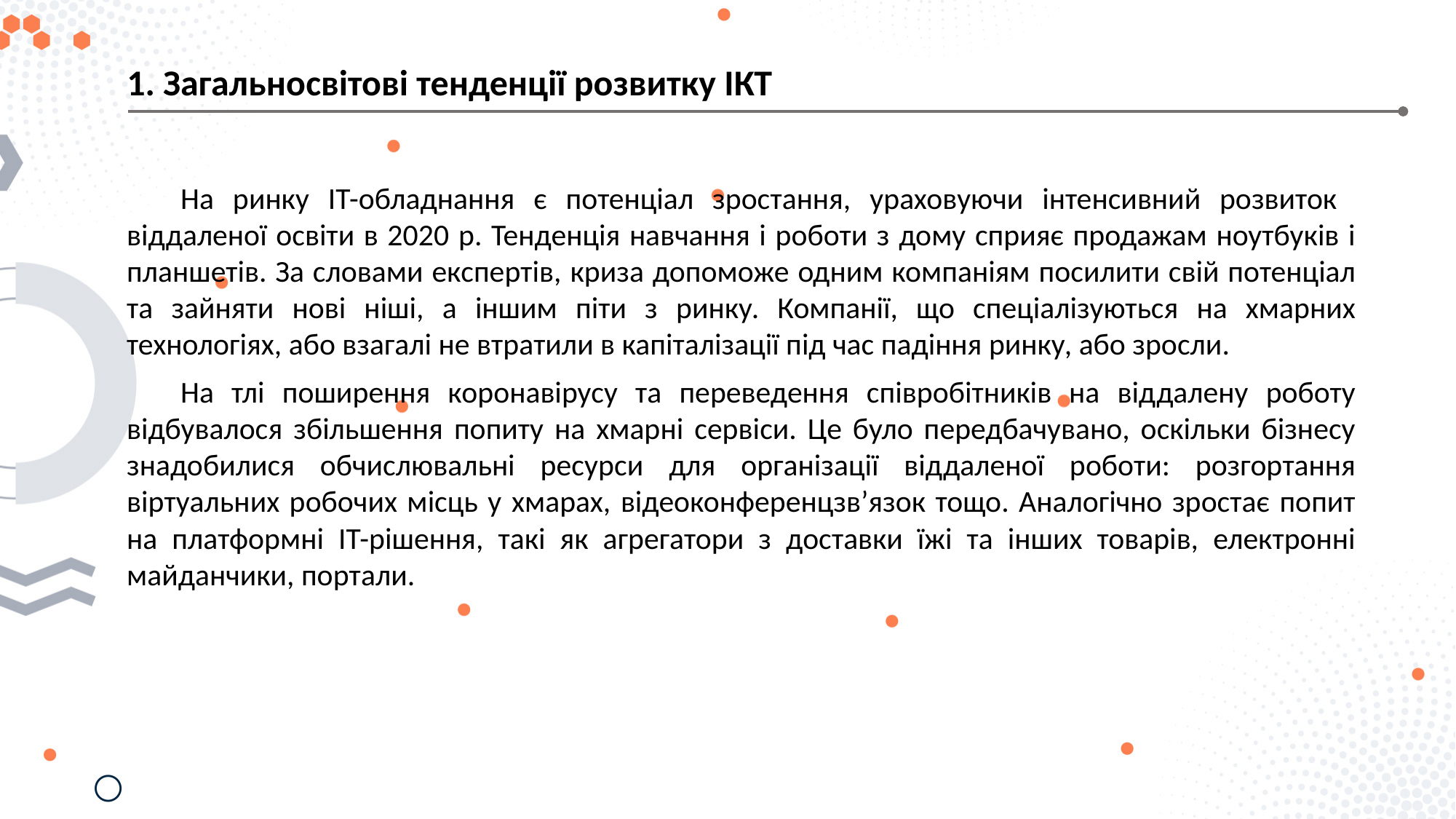

1. Загальносвітові тенденції розвитку ІКТ
На ринку ІТ-обладнання є потенціал зростання, ураховуючи інтенсивний розвиток  віддаленої освіти в 2020 р. Тенденція навчання і роботи з дому сприяє продажам ноутбуків і планшетів. За словами експертів, криза допоможе одним компаніям посилити свій потенціал та зайняти нові ніші, а іншим піти з ринку. Компанії, що спеціалізуються на хмарних технологіях, або взагалі не втратили в капіталізації під час падіння ринку, або зросли.
На тлі поширення коронавірусу та переведення співробітників на віддалену роботу відбувалося збільшення попиту на хмарні сервіси. Це було передбачувано, оскільки бізнесу знадобилися обчислювальні ресурси для організації віддаленої роботи: розгортання віртуальних робочих місць у хмарах, відеоконференцзв’язок тощо. Аналогічно зростає попит на платформні ІТ-рішення, такі як агрегатори з доставки їжі та інших товарів, електронні майданчики, портали.